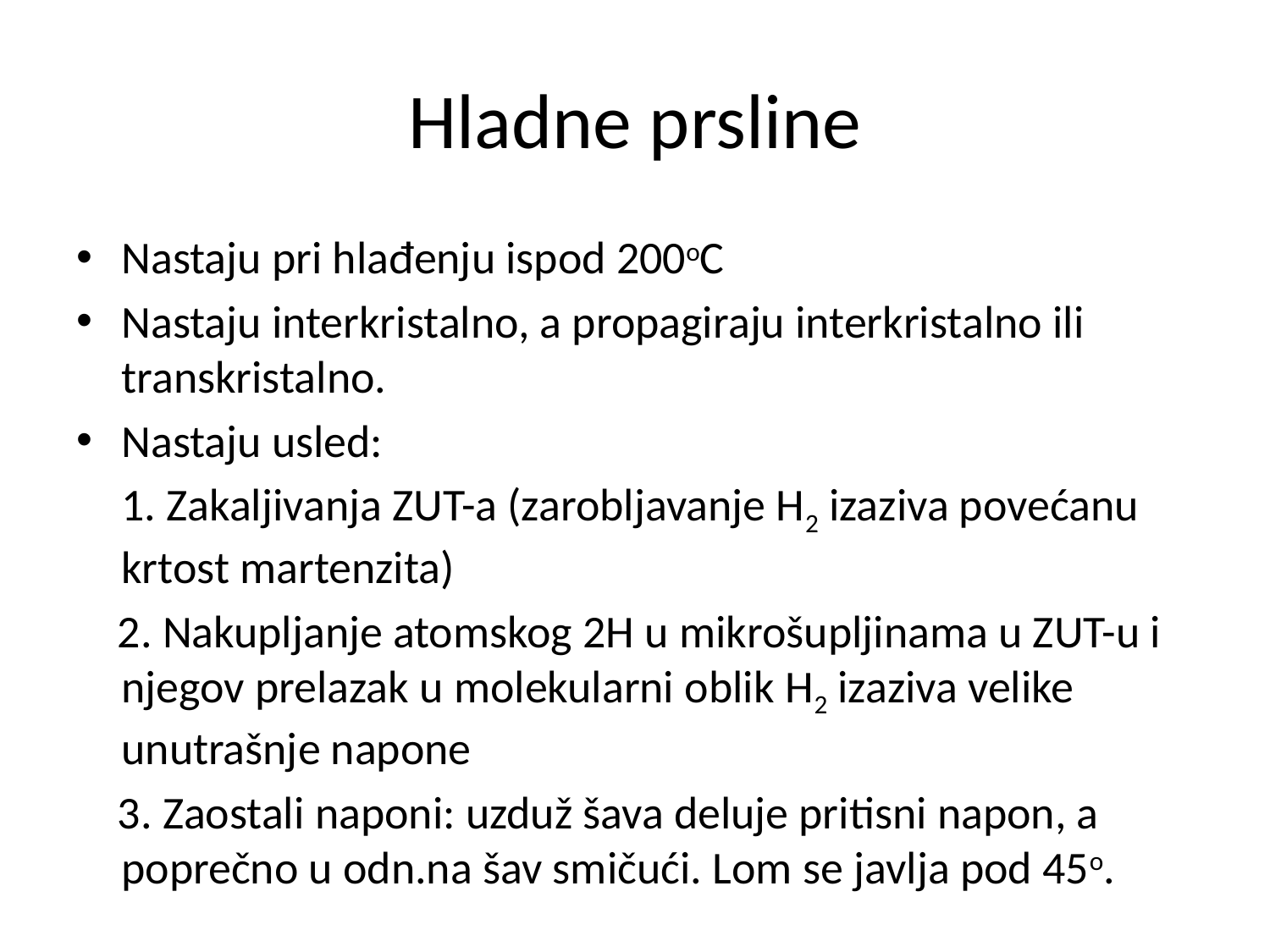

# Hladne prsline
Nastaju pri hlađenju ispod 200oC
Nastaju interkristalno, a propagiraju interkristalno ili transkristalno.
Nastaju usled:
	1. Zakaljivanja ZUT-a (zarobljavanje H2 izaziva povećanu krtost martenzita)
    2. Nakupljanje atomskog 2H u mikrošupljinama u ZUT-u i njegov prelazak u molekularni oblik H2 izaziva velike unutrašnje napone
    3. Zaostali naponi: uzduž šava deluje pritisni napon, a poprečno u odn.na šav smičući. Lom se javlja pod 45o.